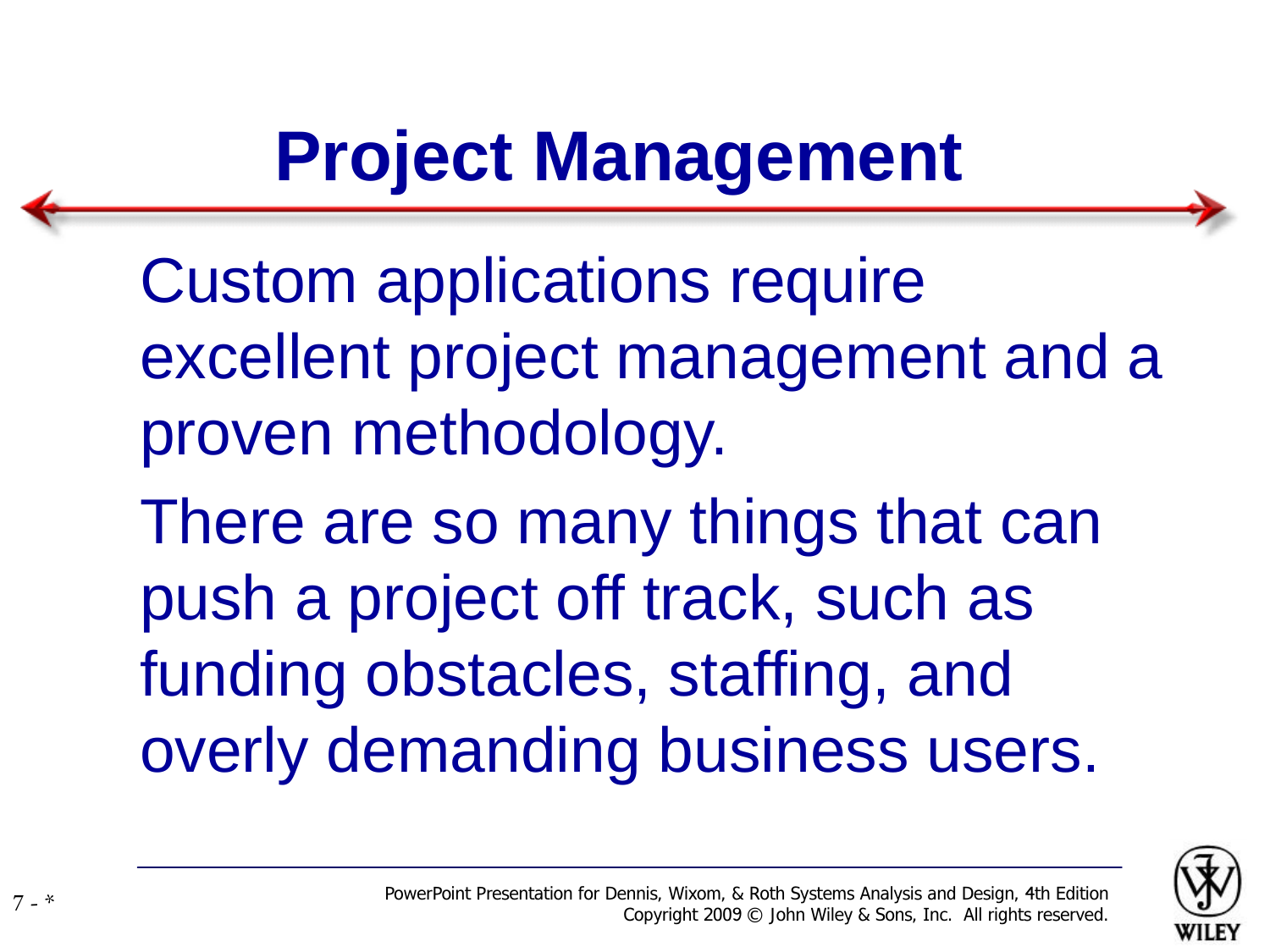

# Project Management
Custom applications require excellent project management and a proven methodology.
There are so many things that can push a project off track, such as funding obstacles, staffing, and overly demanding business users.
PowerPoint Presentation for Dennis, Wixom, & Roth Systems Analysis and Design, 4th Edition
Copyright 2009 © John Wiley & Sons, Inc.  All rights reserved.
7 - *